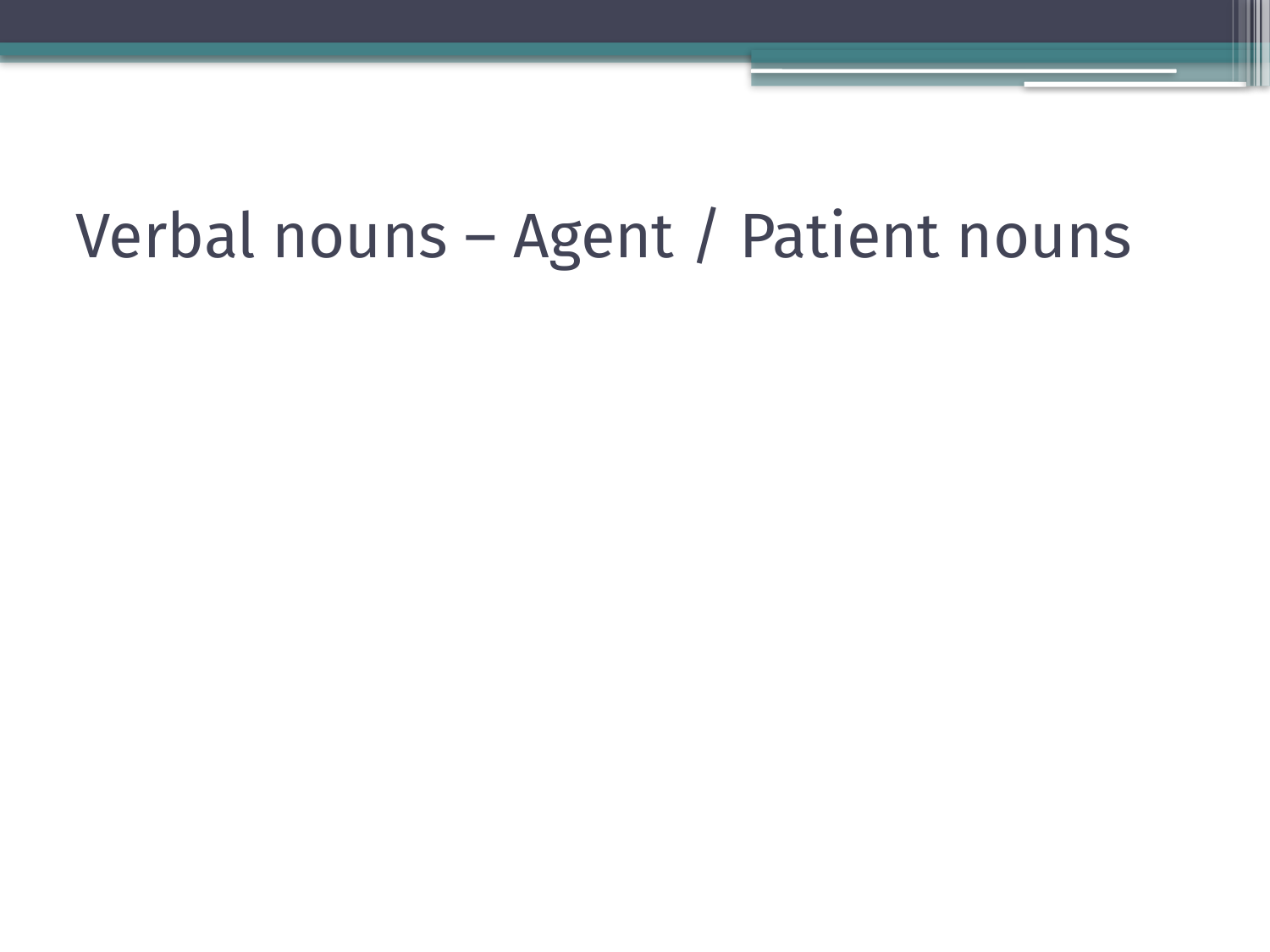

# Verbal nouns – Agent / Patient nouns